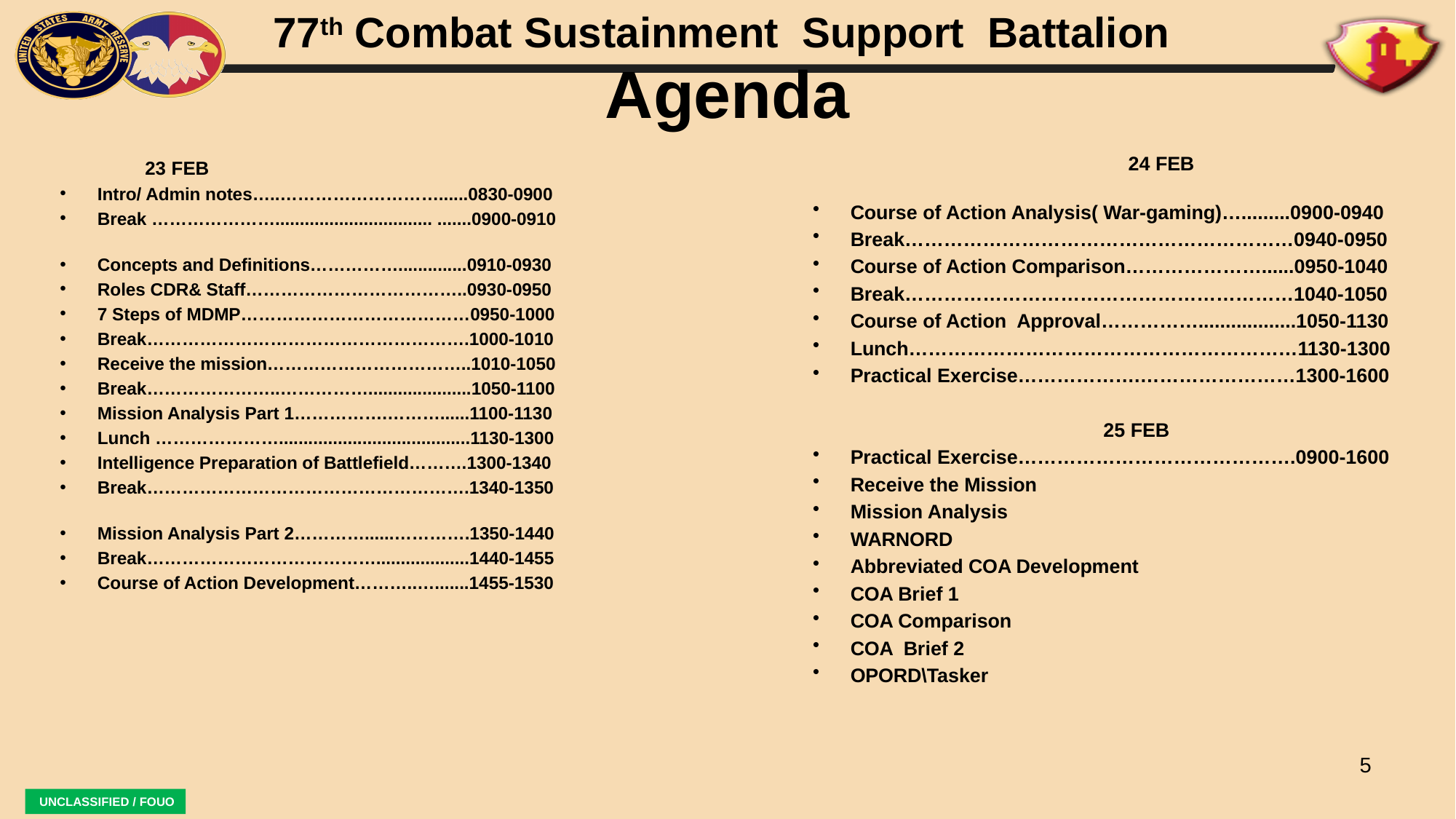

# Agenda
               24 FEB

Course of Action Analysis( War-gaming)….........0900-0940
Break……………………………………………………0940-0950
Course of Action Comparison…………………......0950-1040
Break……………………………………………………1040-1050
Course of Action  Approval……………..................1050-1130
Lunch……………………………………………………1130-1300
Practical Exercise……………….……………………1300-1600

	25 FEB
Practical Exercise…………………………………….0900-1600
Receive the Mission
Mission Analysis
WARNORD
Abbreviated COA Development
COA Brief 1
COA Comparison
COA  Brief 2
OPORD\Tasker

 		23 FEB
Intro/ Admin notes…..………………………......0830-0900
Break …………………................................ .......0900-0910
Concepts and Definitions……………..............0910-0930
Roles CDR& Staff………………………………..0930-0950
7 Steps of MDMP…………………………………0950-1000
Break……………………………………………….1000-1010
Receive the mission……………………………..1010-1050
Break…………………..…………….....................1050-1100
Mission Analysis Part 1…………….………......1100-1130
Lunch ………………….......................................1130-1300
Intelligence Preparation of Battlefield……….1300-1340
Break……………………………………………….1340-1350
Mission Analysis Part 2…………......………….1350-1440
Break…………………………………...................1440-1455
Course of Action Development………..….......1455-1530

5